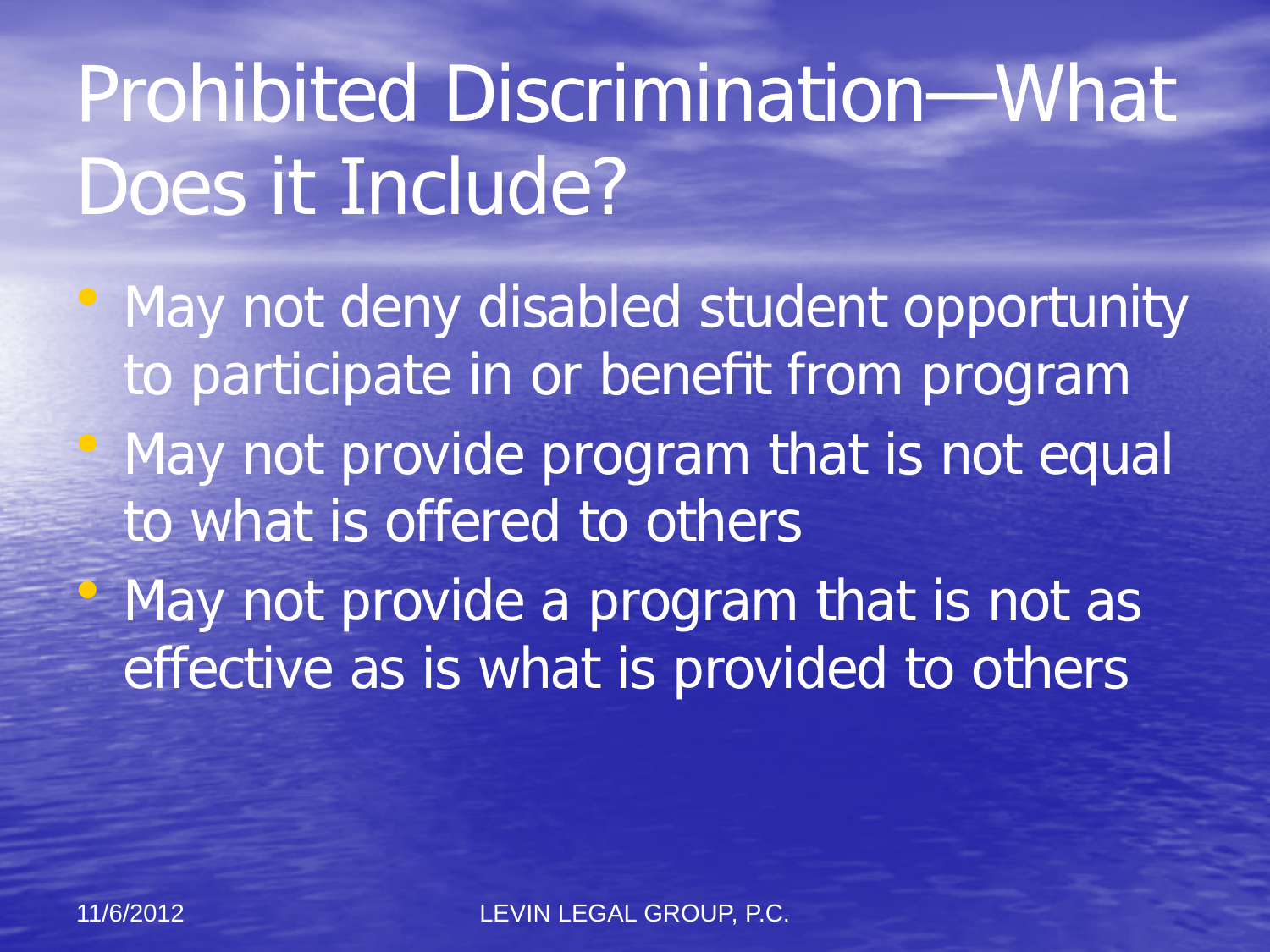

# Prohibited Discrimination—What Does it Include?
May not deny disabled student opportunity to participate in or benefit from program
May not provide program that is not equal to what is offered to others
May not provide a program that is not as effective as is what is provided to others

11/6/2012
LEVIN LEGAL GROUP, P.C.